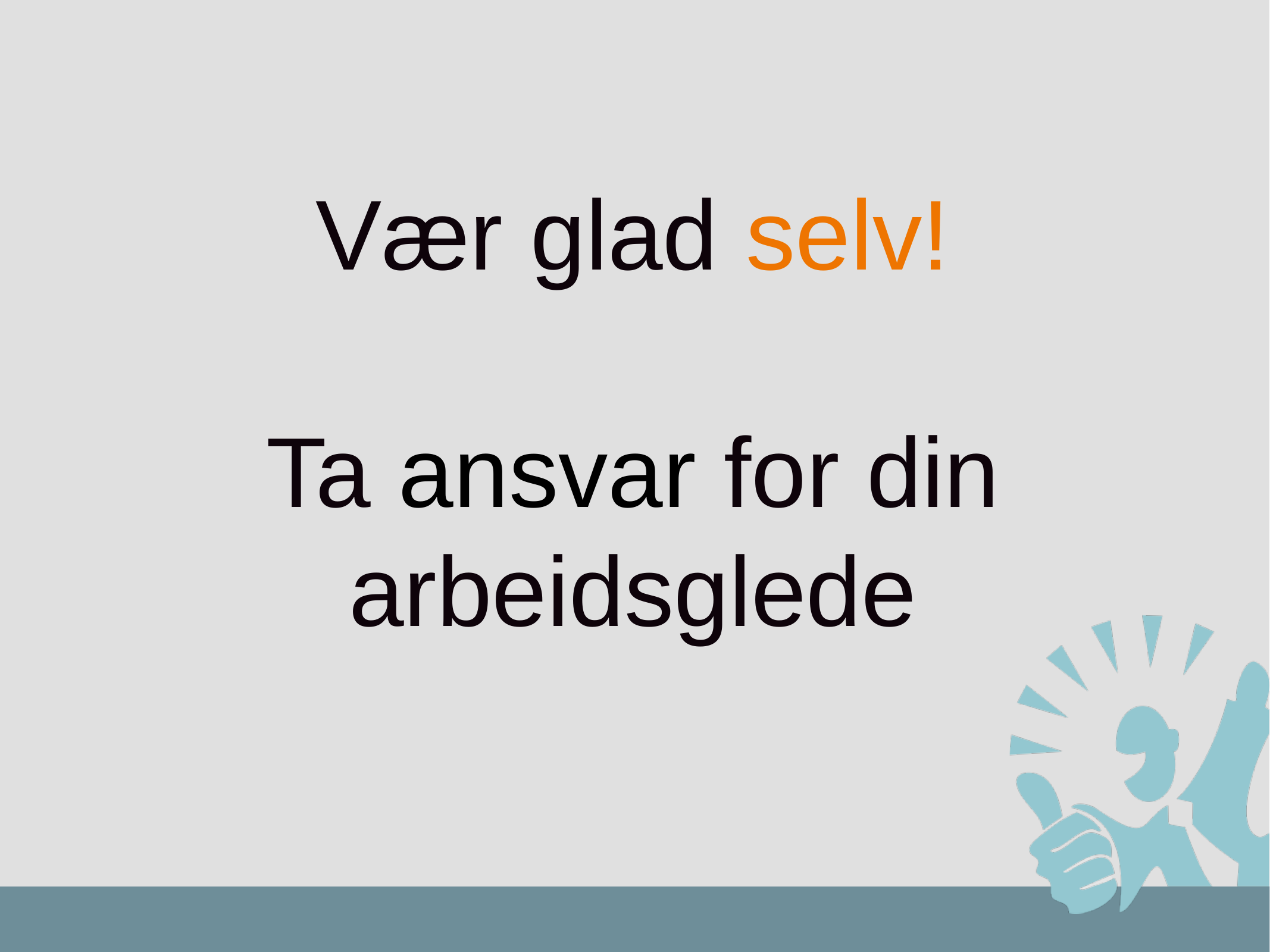

# Vær glad selv!
Ta ansvar for din arbeidsglede